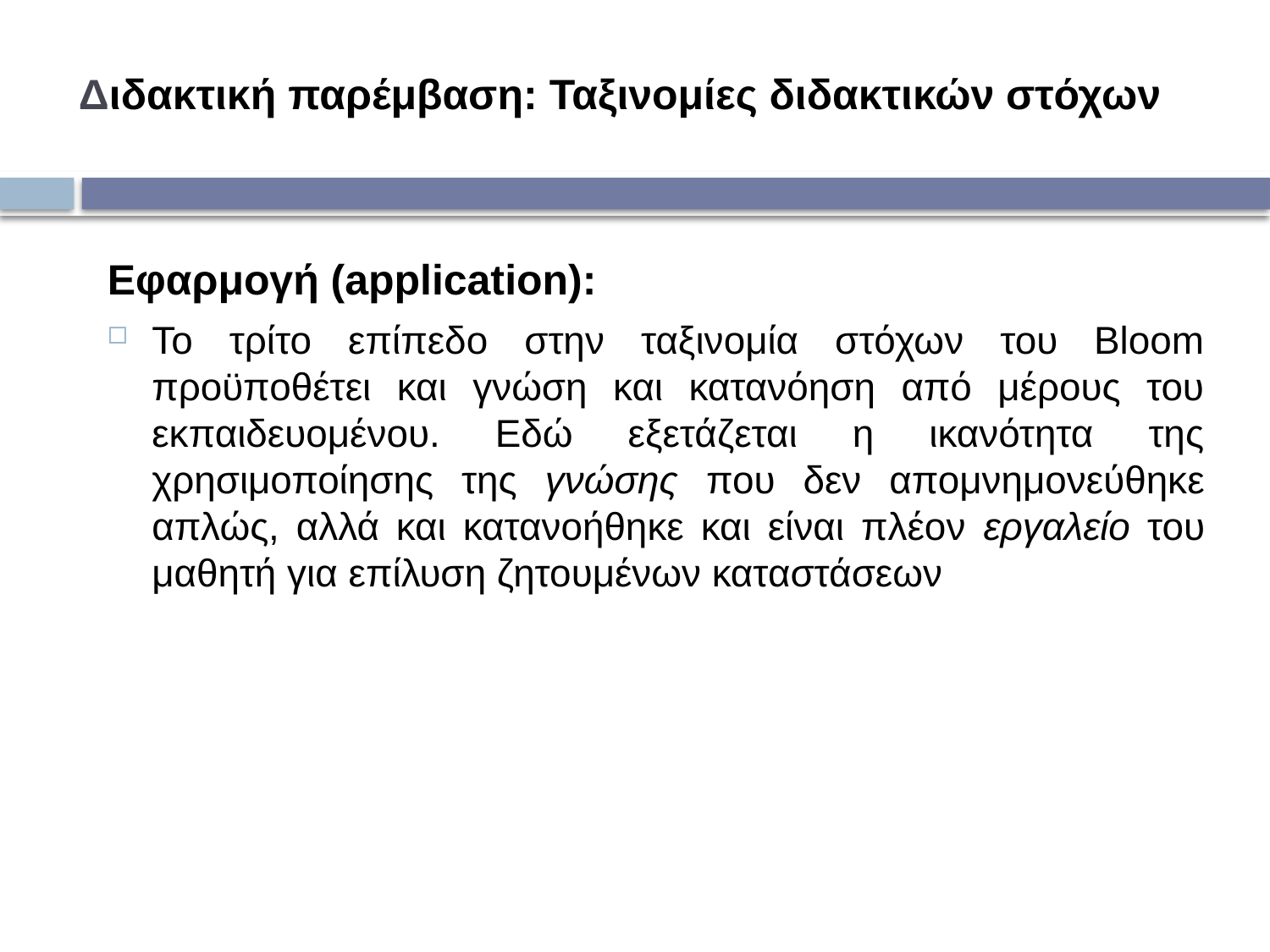

# Διδακτική παρέμβαση: Ταξινομίες διδακτικών στόχων
Εφαρμογή (application):
Το τρίτο επίπεδο στην ταξινομία στόχων του Bloom προϋποθέτει και γνώση και κατανόηση από μέρους του εκπαιδευομένου. Εδώ εξετάζεται η ικανότητα της χρησιμοποίησης της γνώσης που δεν απομνημονεύθηκε απλώς, αλλά και κατανοήθηκε και είναι πλέον εργαλείο του μαθητή για επίλυση ζητουμένων καταστάσεων